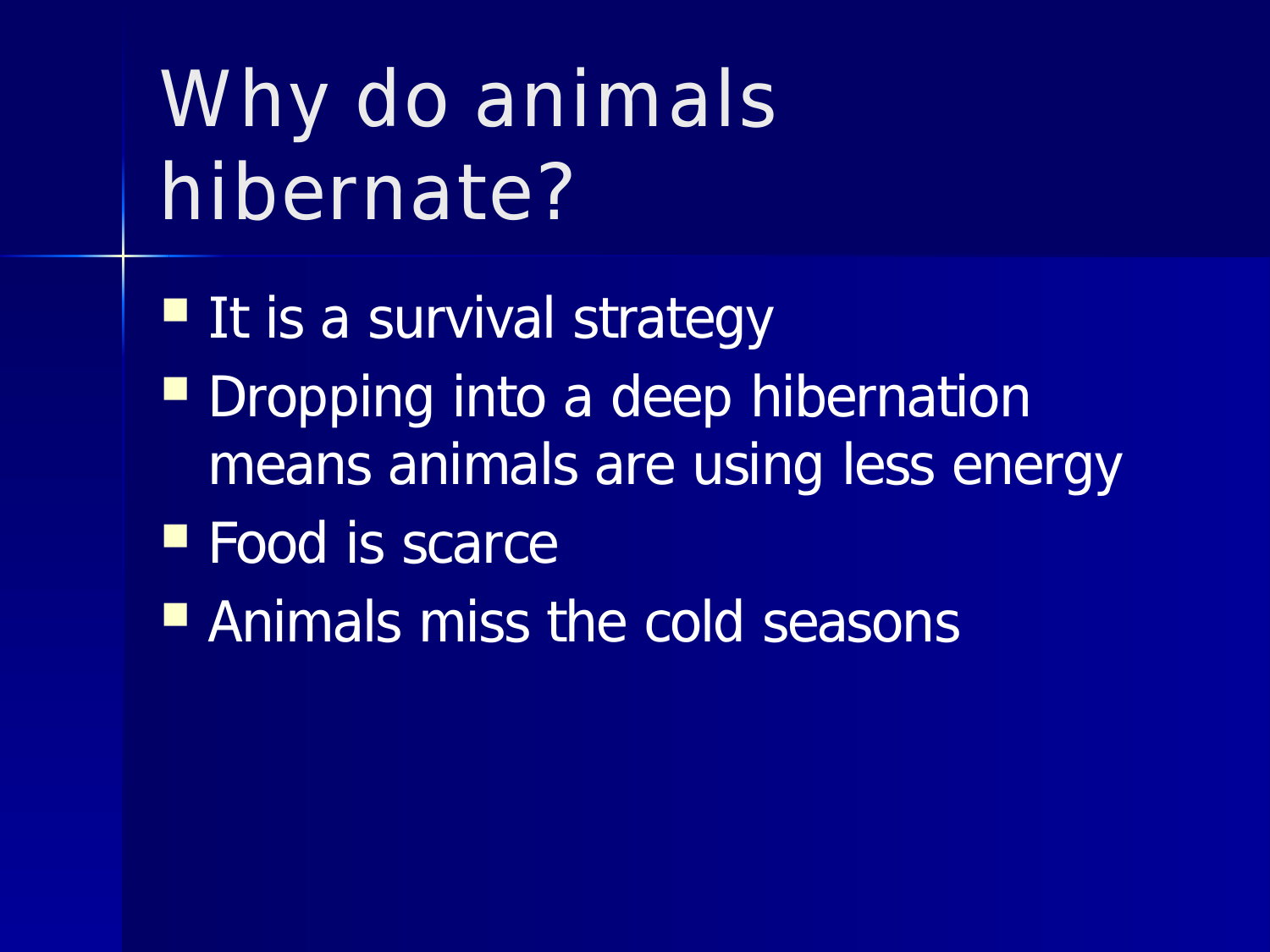

# Why do animals hibernate?
It is a survival strategy
Dropping into a deep hibernation means animals are using less energy
Food is scarce
Animals miss the cold seasons